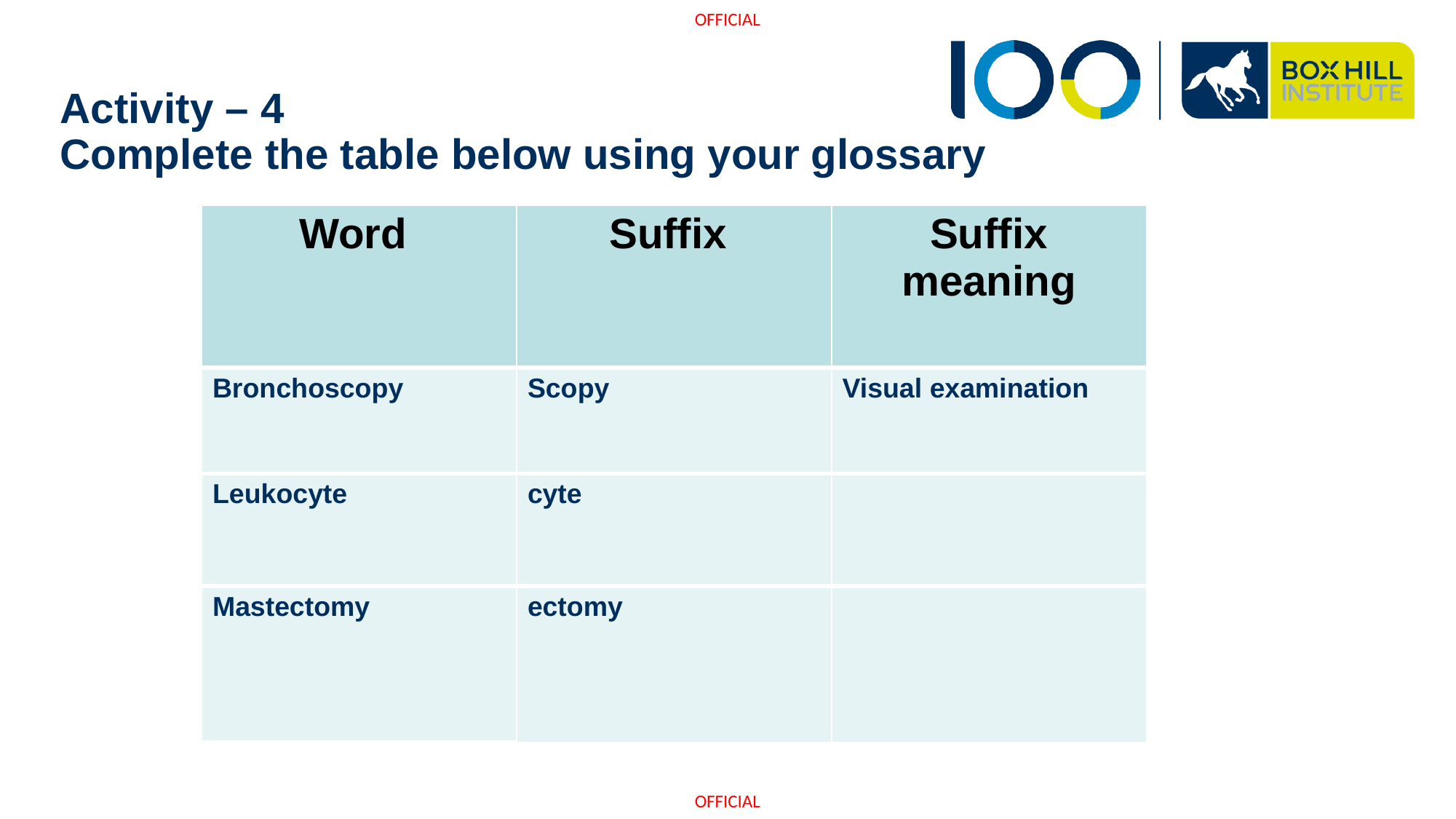

# Activity – 4  Complete the table below using your glossary
| Word | Suffix | Suffix meaning |
| --- | --- | --- |
| Bronchoscopy | Scopy | Visual examination |
| Leukocyte | cyte |  |
| Mastectomy | ectomy |  |